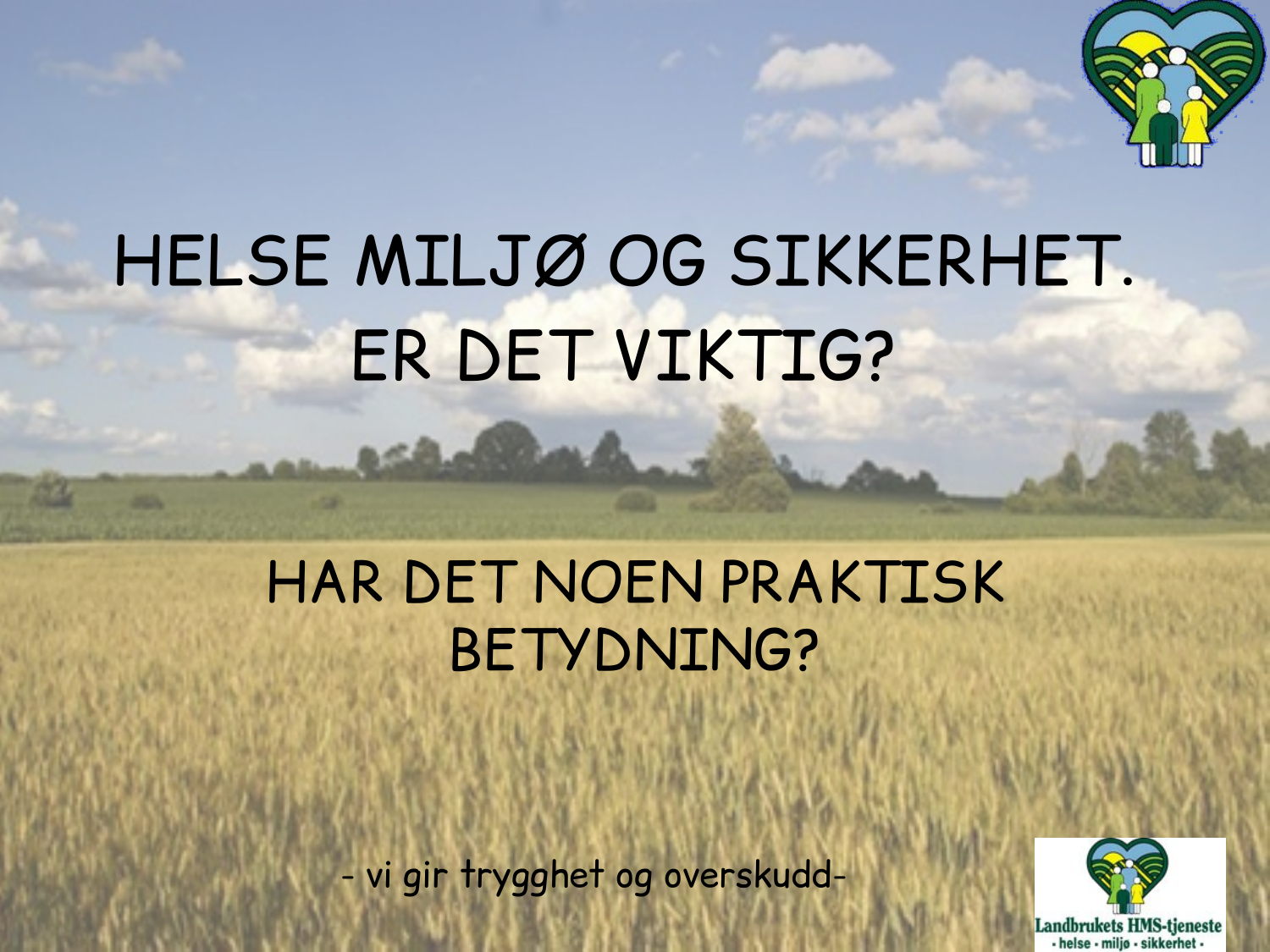

# HELSE MILJØ OG SIKKERHET. ER DET VIKTIG?
HAR DET NOEN PRAKTISK BETYDNING?